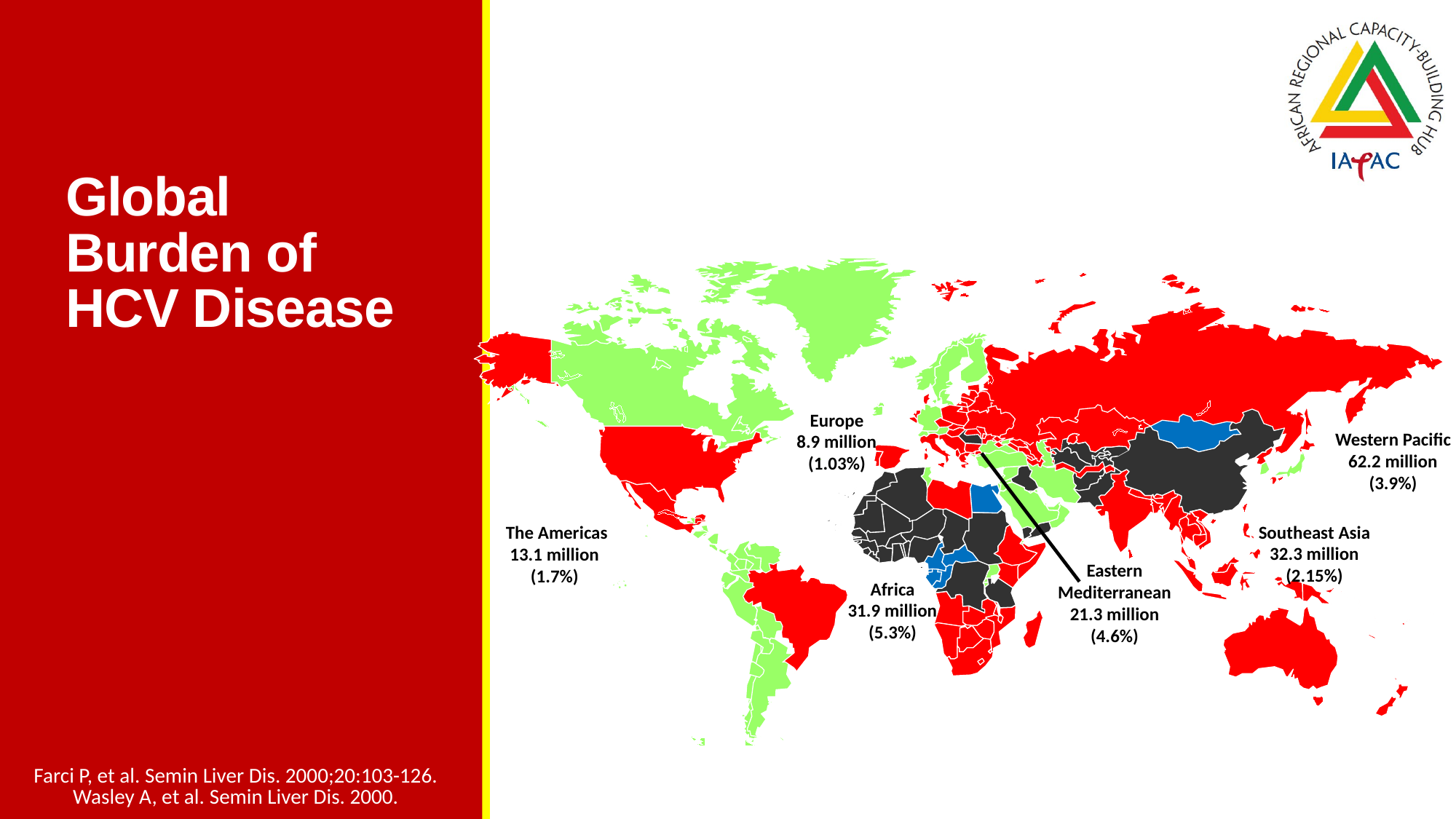

# Global Burden of HCV Disease

Europe
8.9 million
(1.03%)

Western Pacific
62.2 million
(3.9%)

Southeast Asia
32.3 million
(2.15%)
 The Americas
13.1 million
(1.7%)

Eastern Mediterranean
21.3 million
(4.6%)

Africa
31.9 million
(5.3%)

Farci P, et al. Semin Liver Dis. 2000;20:103-126. Wasley A, et al. Semin Liver Dis. 2000.